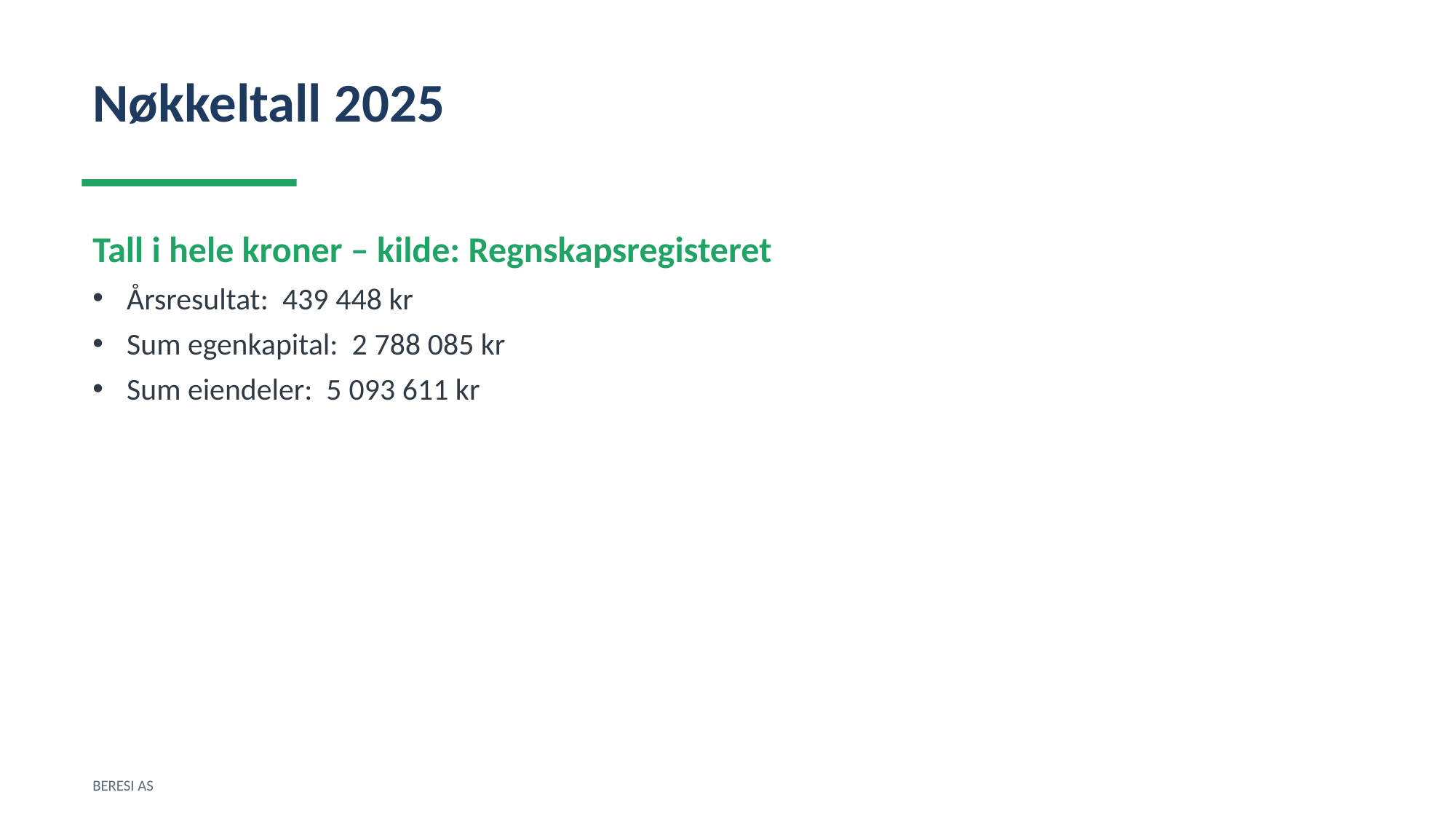

Nøkkeltall 2025

Tall i hele kroner – kilde: Regnskapsregisteret
Årsresultat:  439 448 kr
Sum egenkapital:  2 788 085 kr
Sum eiendeler:  5 093 611 kr
BERESI AS